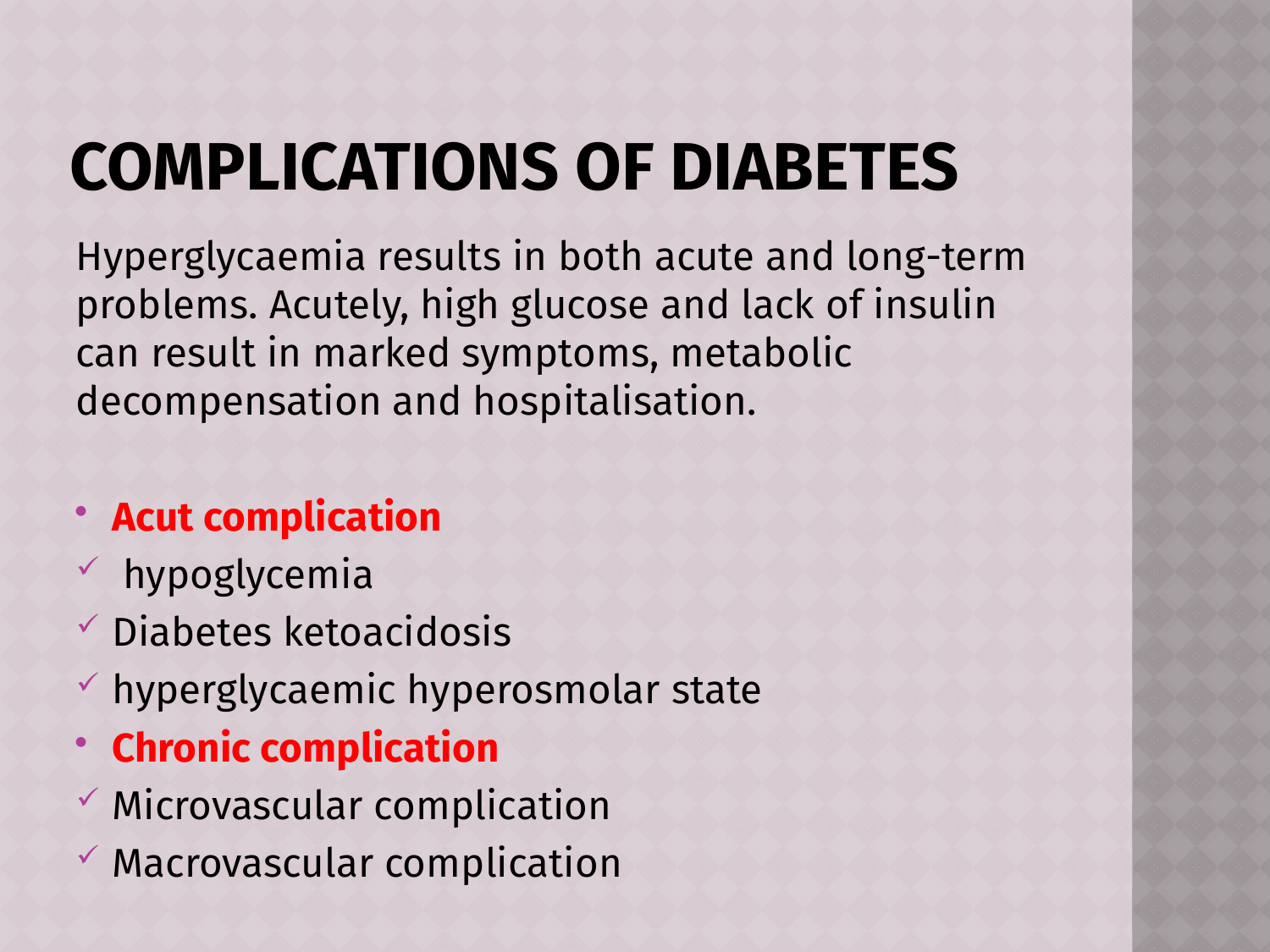

# Complications of diabetes
Hyperglycaemia results in both acute and long-term problems. Acutely, high glucose and lack of insulin can result in marked symptoms, metabolic decompensation and hospitalisation.

Acut complication
 hypoglycemia
Diabetes ketoacidosis
hyperglycaemic hyperosmolar state
Chronic complication
Microvascular complication
Macrovascular complication